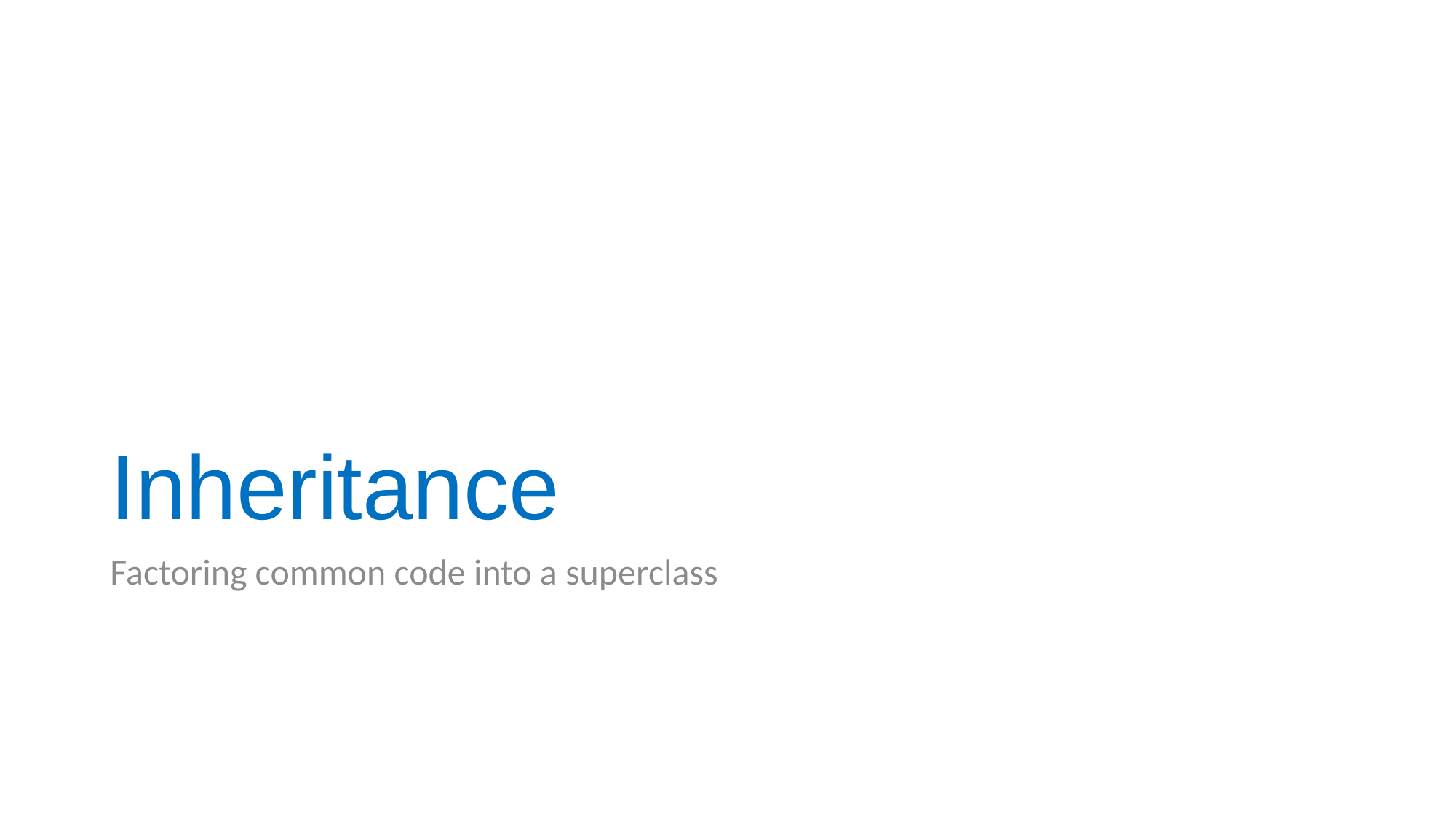

# Inheritance
Factoring common code into a superclass